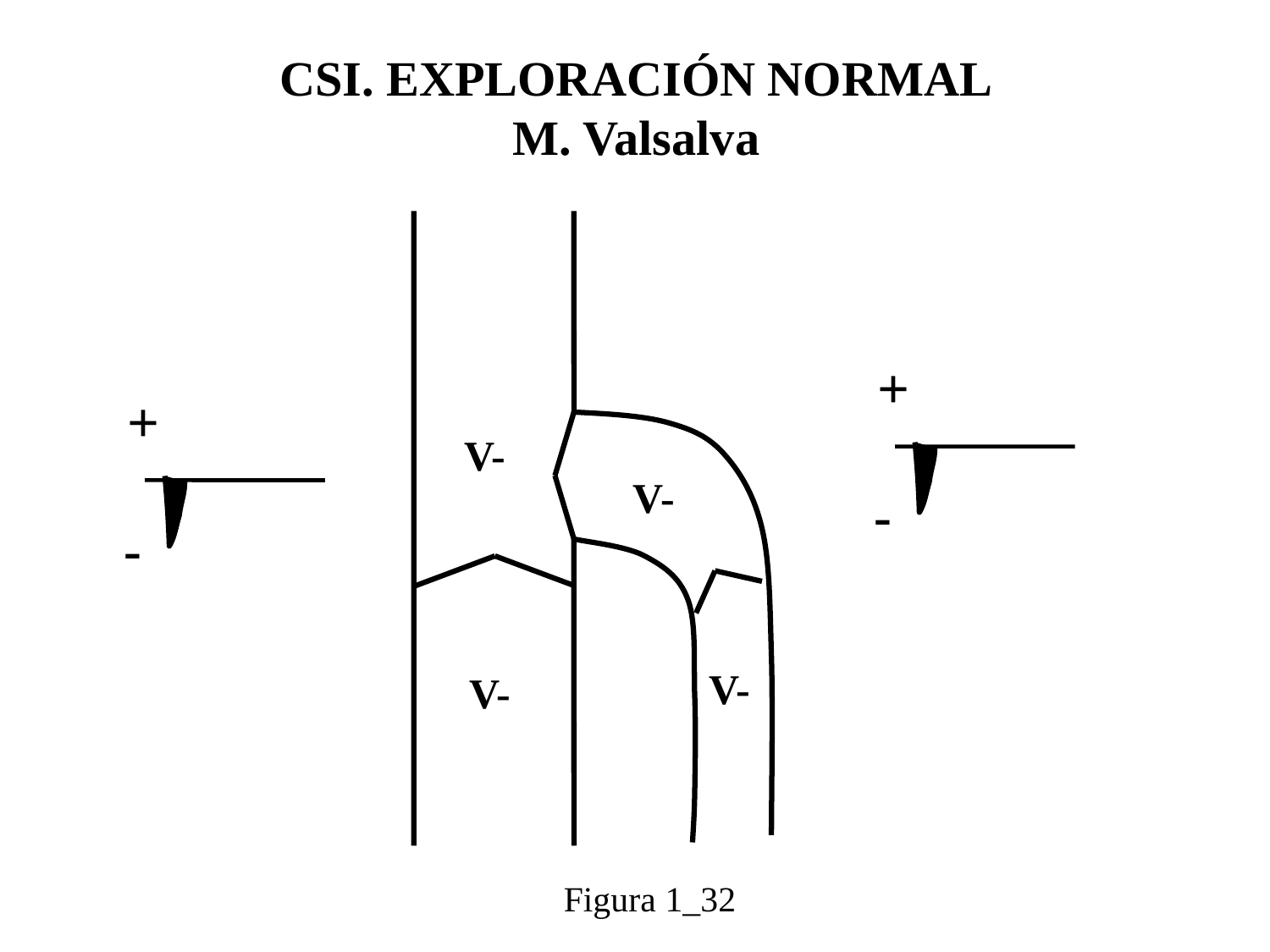

# CSI. EXPLORACIÓN NORMAL M. Valsalva

+
+

V-

V-

-

-

V-
V-
Figura 1_32